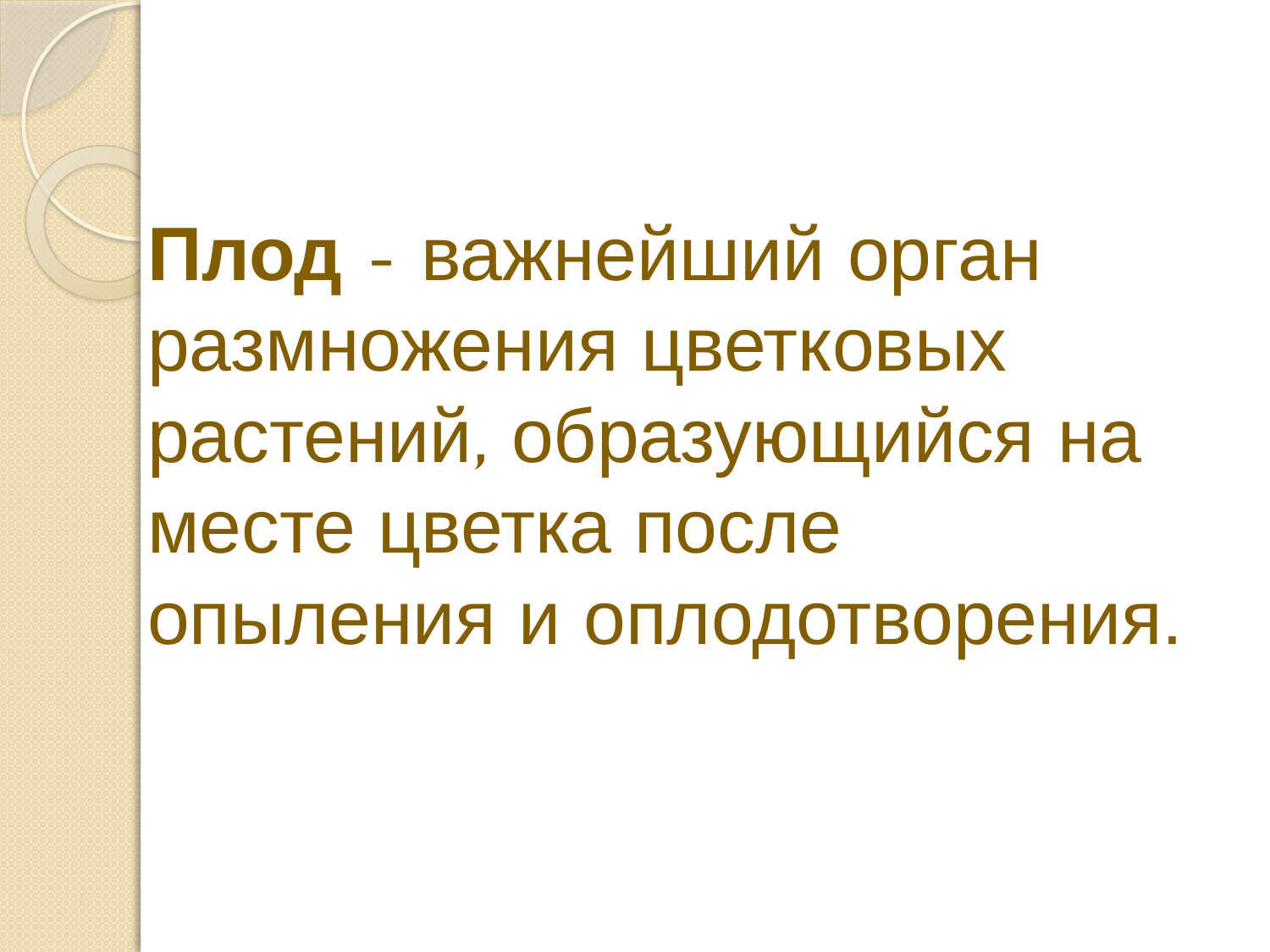

# Плод - важнейший орган размножения цветковых растений, образующийся на месте цветка после опыления и оплодотворения.